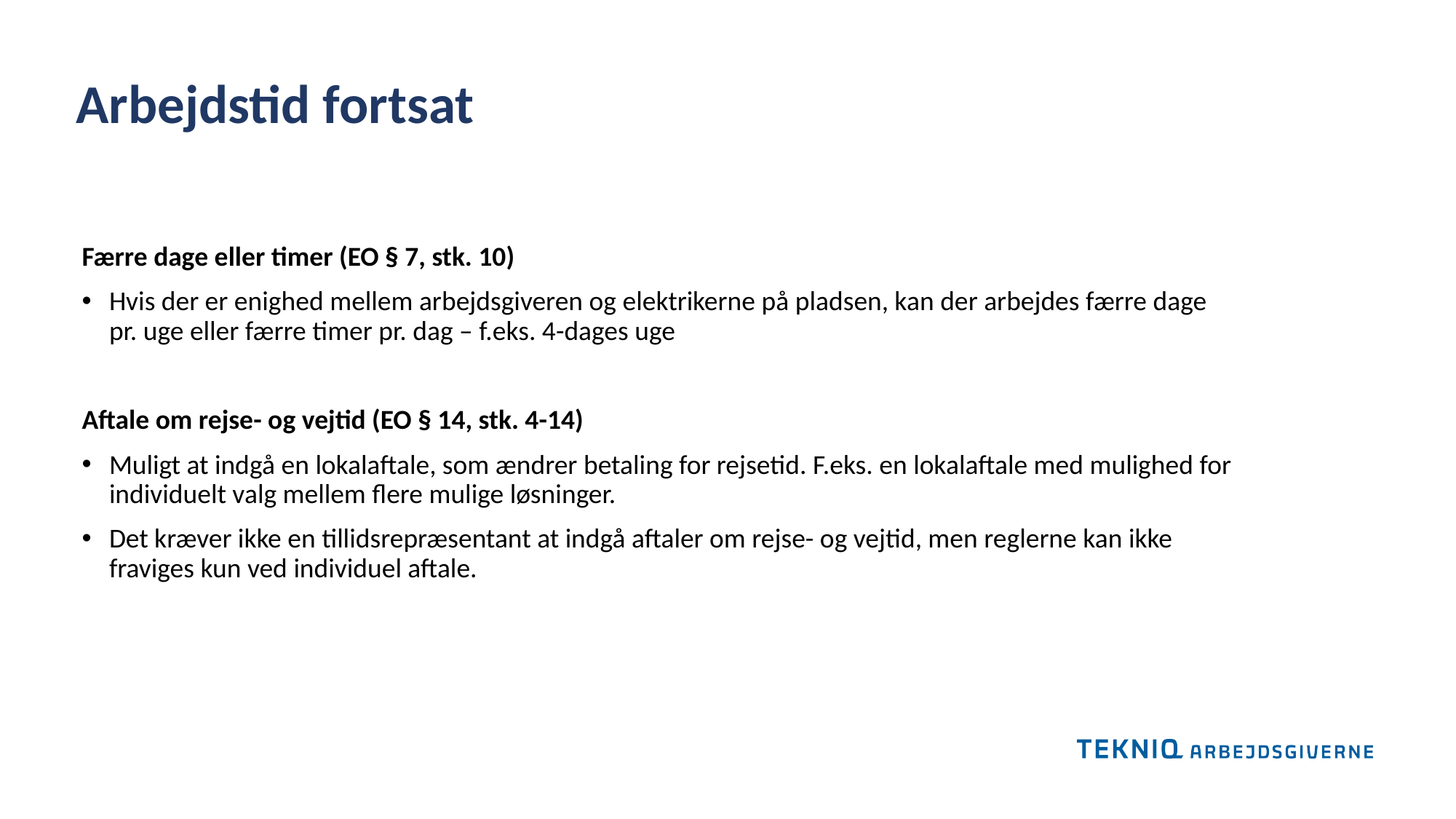

Arbejdstid fortsat
Færre dage eller timer (EO § 7, stk. 10)
Hvis der er enighed mellem arbejdsgiveren og elektrikerne på pladsen, kan der arbejdes færre dage pr. uge eller færre timer pr. dag – f.eks. 4-dages uge

Aftale om rejse- og vejtid (EO § 14, stk. 4-14)
Muligt at indgå en lokalaftale, som ændrer betaling for rejsetid. F.eks. en lokalaftale med mulighed for individuelt valg mellem flere mulige løsninger.
Det kræver ikke en tillidsrepræsentant at indgå aftaler om rejse- og vejtid, men reglerne kan ikke fraviges kun ved individuel aftale.